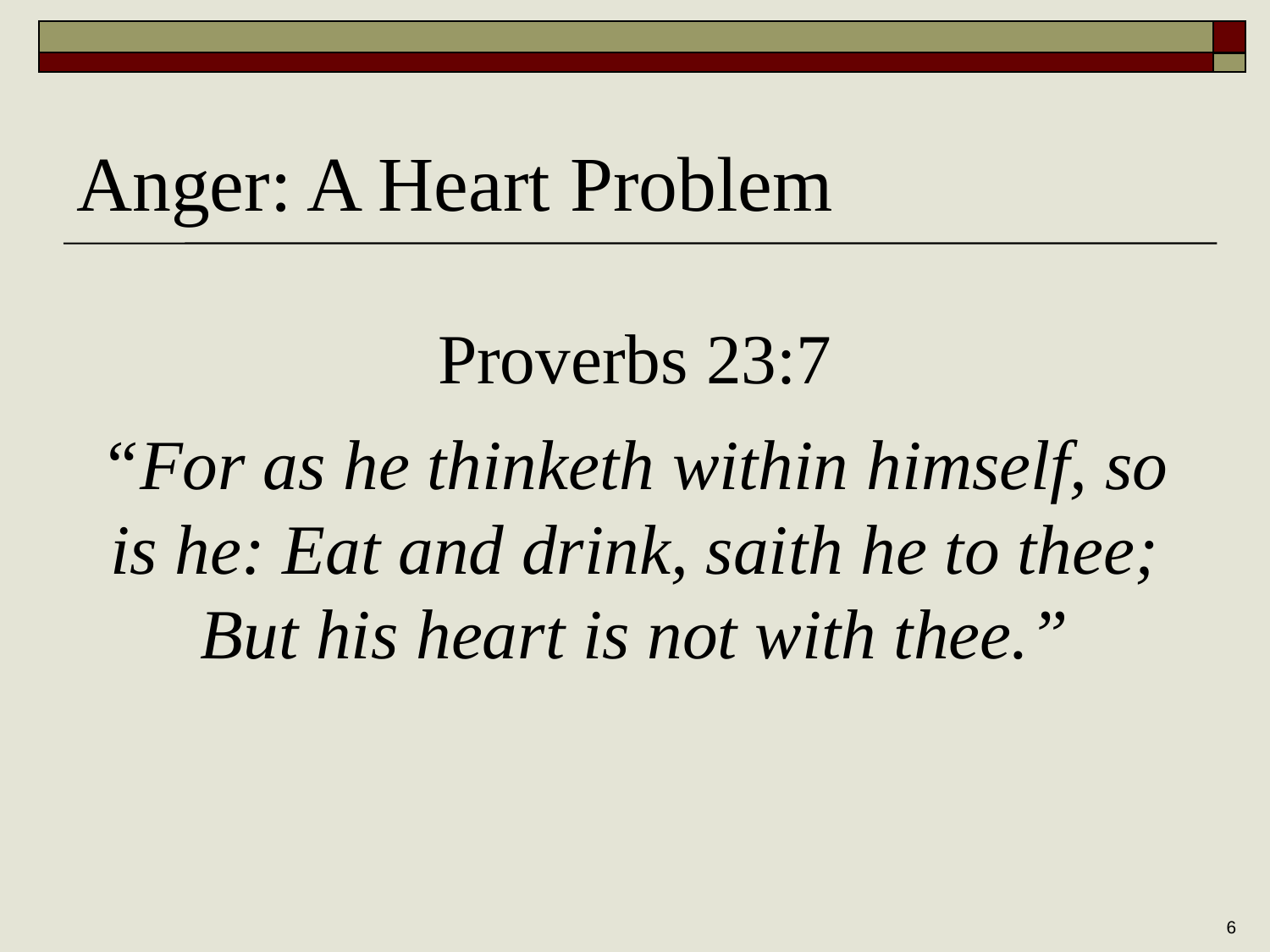

# Anger: A Heart Problem
Proverbs 23:7
“For as he thinketh within himself, so is he: Eat and drink, saith he to thee; But his heart is not with thee.”
6